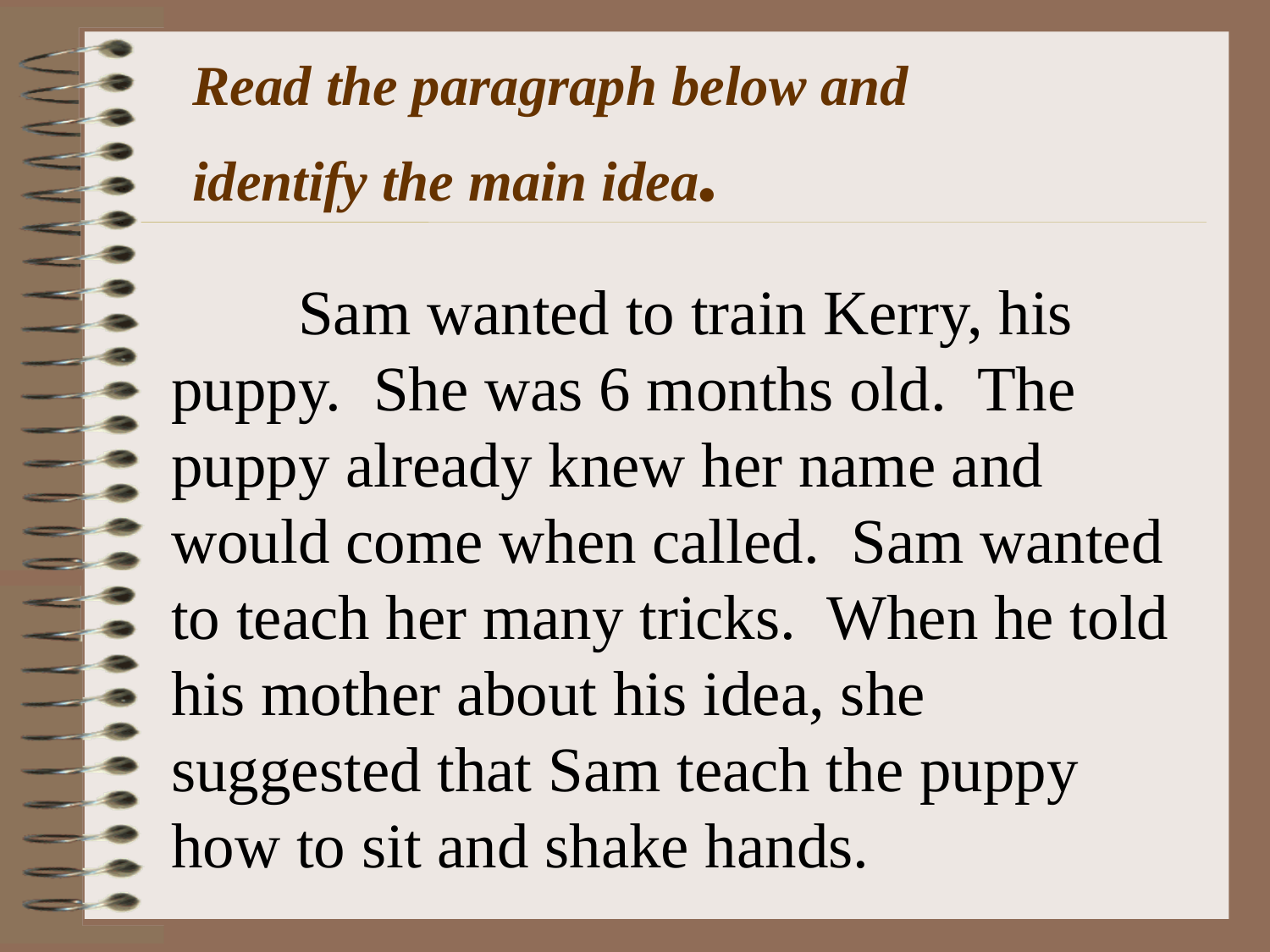

Read the paragraph below and identify the main idea.
	Sam wanted to train Kerry, his puppy.  She was 6 months old.  The puppy already knew her name and would come when called.  Sam wanted to teach her many tricks.  When he told his mother about his idea, she suggested that Sam teach the puppy how to sit and shake hands.